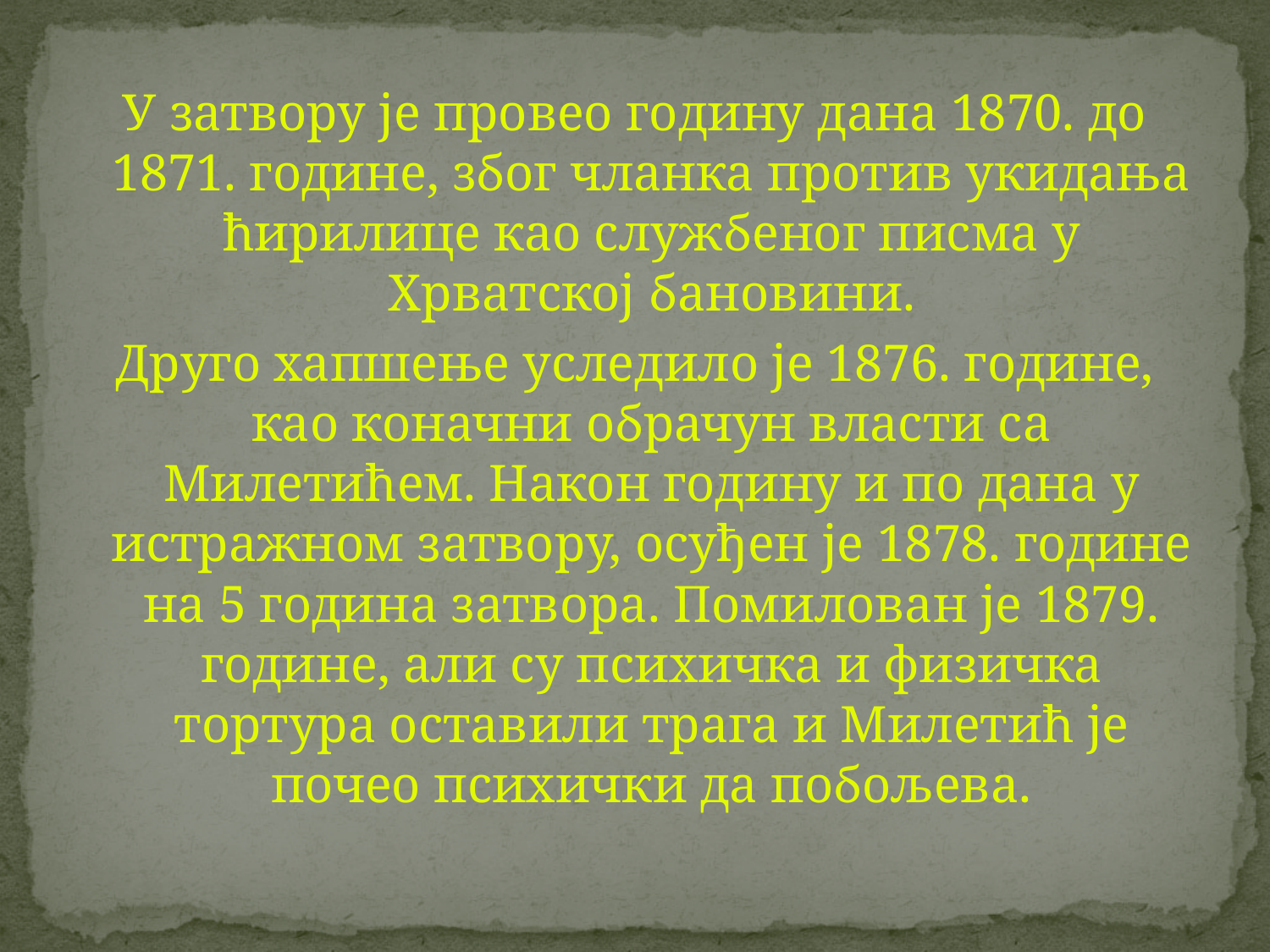

У затвору је провео годину дана 1870. до 1871. године, због чланка против укидања ћирилице као службеног писма у Хрватској бановини.
Друго хапшење уследило је 1876. године, као коначни обрачун власти са Милетићем. Након годину и по дана у истражном затвору, осуђен је 1878. године на 5 година затвора. Помилован је 1879. године, али су психичка и физичка тортура оставили трага и Милетић је почео психички да побољева.